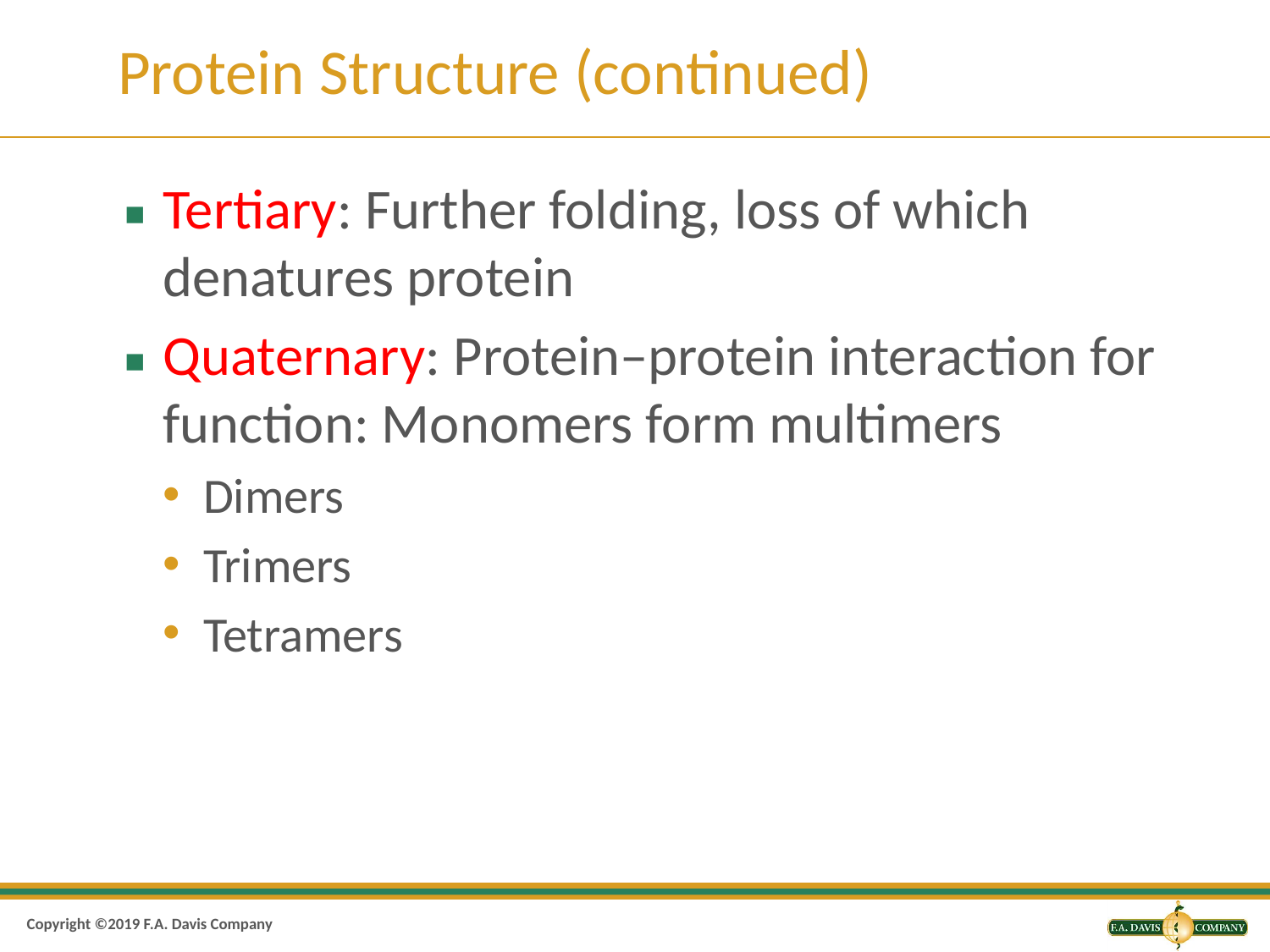

# Protein Structure (continued)
Tertiary: Further folding, loss of which denatures protein
Quaternary: Protein–protein interaction for function: Monomers form multimers
Dimers
Trimers
Tetramers